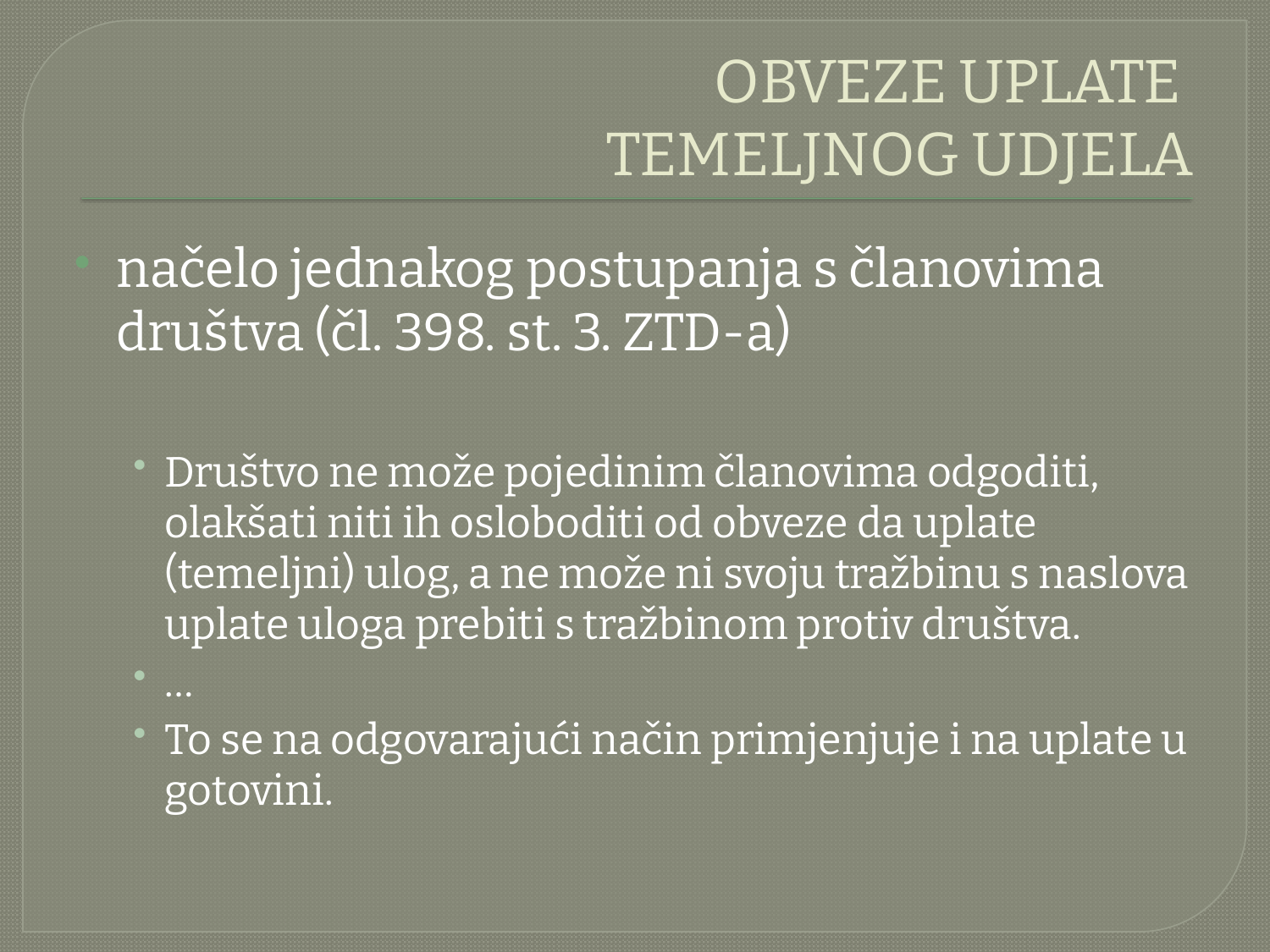

# OBVEZE UPLATE TEMELJNOG UDJELA
načelo jednakog postupanja s članovima društva (čl. 398. st. 3. ZTD-a)

Društvo ne može pojedinim članovima odgoditi, olakšati niti ih osloboditi od obveze da uplate (temeljni) ulog, a ne može ni svoju tražbinu s naslova uplate uloga prebiti s tražbinom protiv društva.
…
To se na odgovarajući način primjenjuje i na uplate u gotovini.